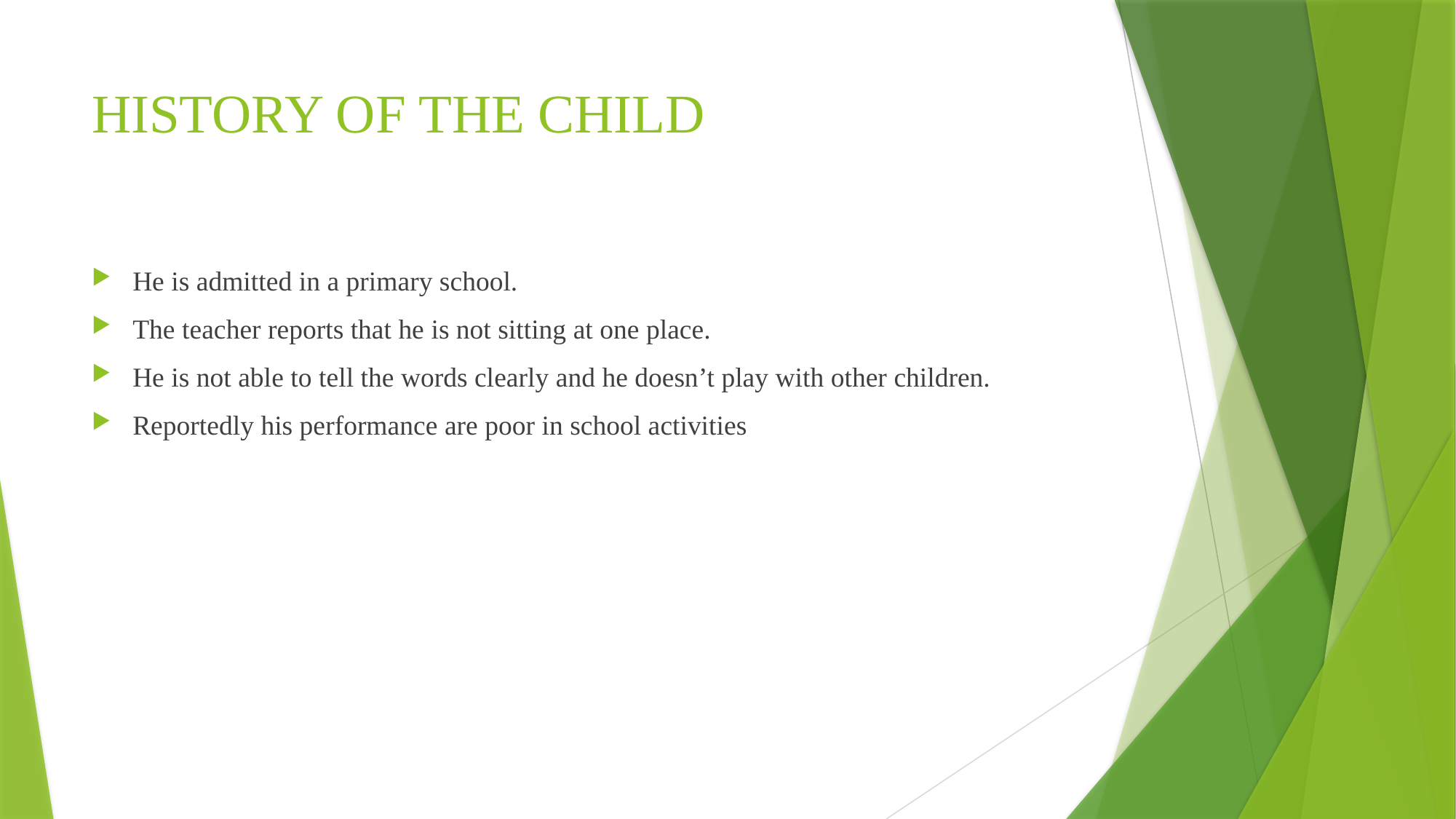

# HISTORY OF THE CHILD
He is admitted in a primary school.
The teacher reports that he is not sitting at one place.
He is not able to tell the words clearly and he doesn’t play with other children.
Reportedly his performance are poor in school activities